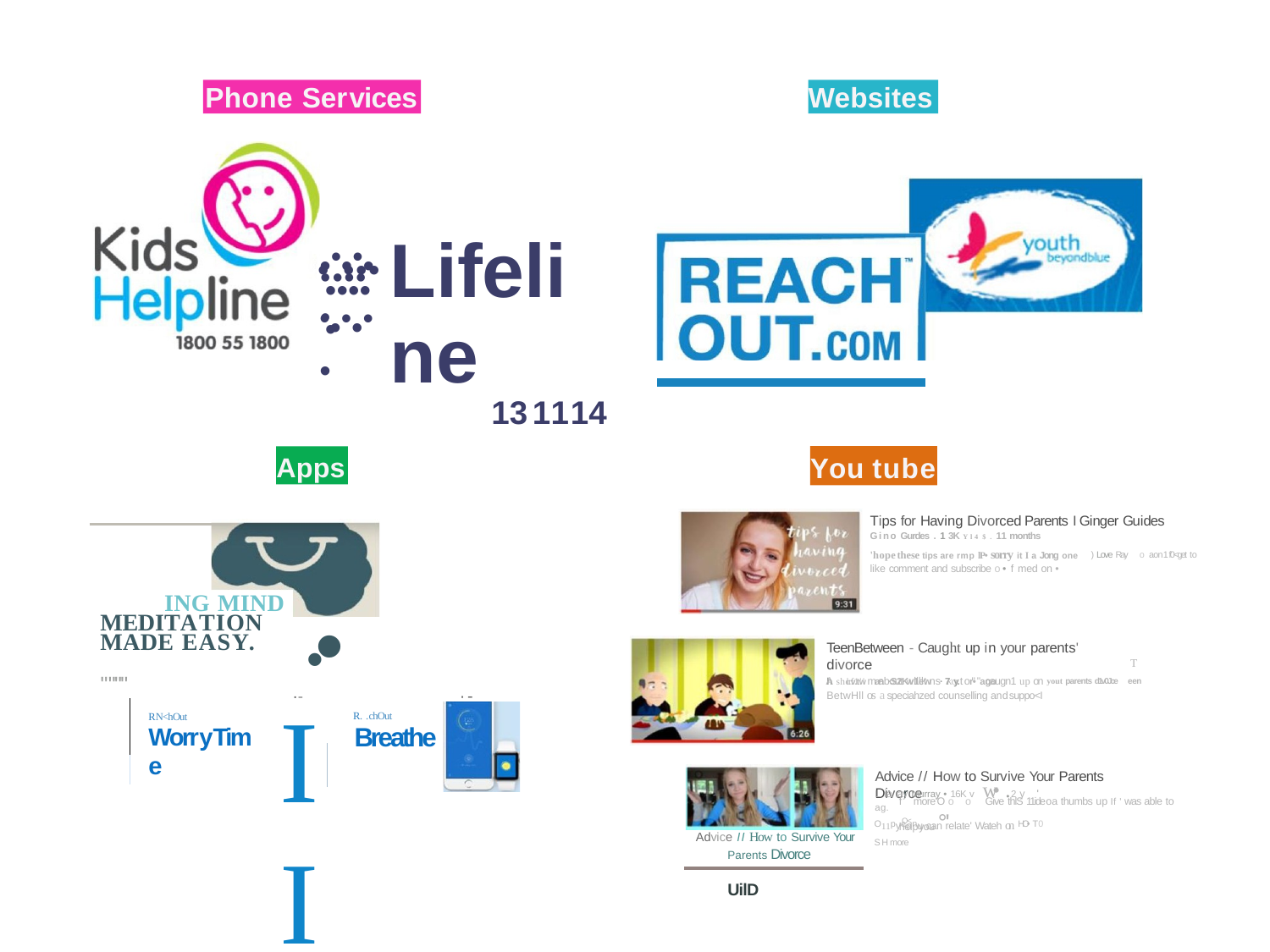

Phone Services
Websites

•••••••••••
Lifeline
131114
• •••
•••• •
•••••

You tube
Apps

Tips for Having Divorced Parents IGinger Guides
Gino Gurdes . 1 3K Yl4 $ . 11 months
'hopethese tips are rmp lP• sorry it Ia Jong one     ) Love Ray    o aon1f0<get to like comment and subscribe o•fmed on •

•
ING MIND MEDITATION MADE EASY.
•

TeenBetween - Caught up in your parents' divorce
h    i:v.tw   an ·S2Kv1ew   ·7y.   r• ago
T
""""
A shof1'' mabout wllllt ns  KO to"" caugn1 up on yout parents d1v0Jce    een
BetwHll os aspeciahzed counselling andsuppo<I
·-
II
·-

RN<hOut
WorryTime
R..chOut
Breathe

Advice // How to Survive Your Parents Divorce
L ia .ay Murray • 16K v   w• .2 y    '  ag.
f    more'O o   o    Give thlS 11ideoa thumbs up If 'was able to helpyou °'
O11pyeonu can relate' Wateh on HO• T0 SHmore
O<
Advice II How to Survive Your
Parents Divorce	UilD